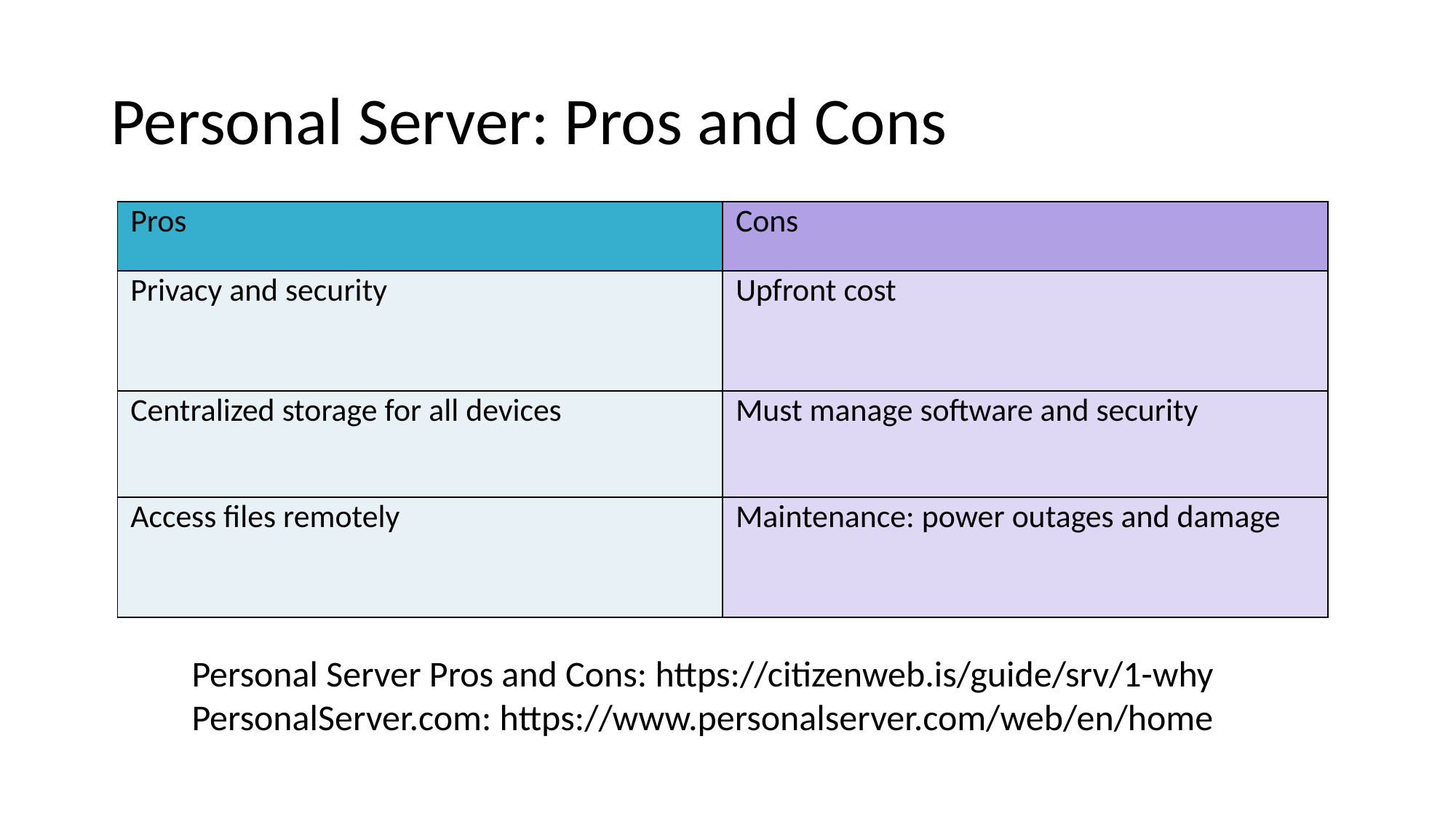

# Personal Server: Pros and Cons
| Pros | Cons |
| --- | --- |
| Privacy and security | Upfront cost |
| Centralized storage for all devices | Must manage software and security |
| Access files remotely | Maintenance: power outages and damage |
Personal Server Pros and Cons: https://citizenweb.is/guide/srv/1-why
PersonalServer.com: https://www.personalserver.com/web/en/home